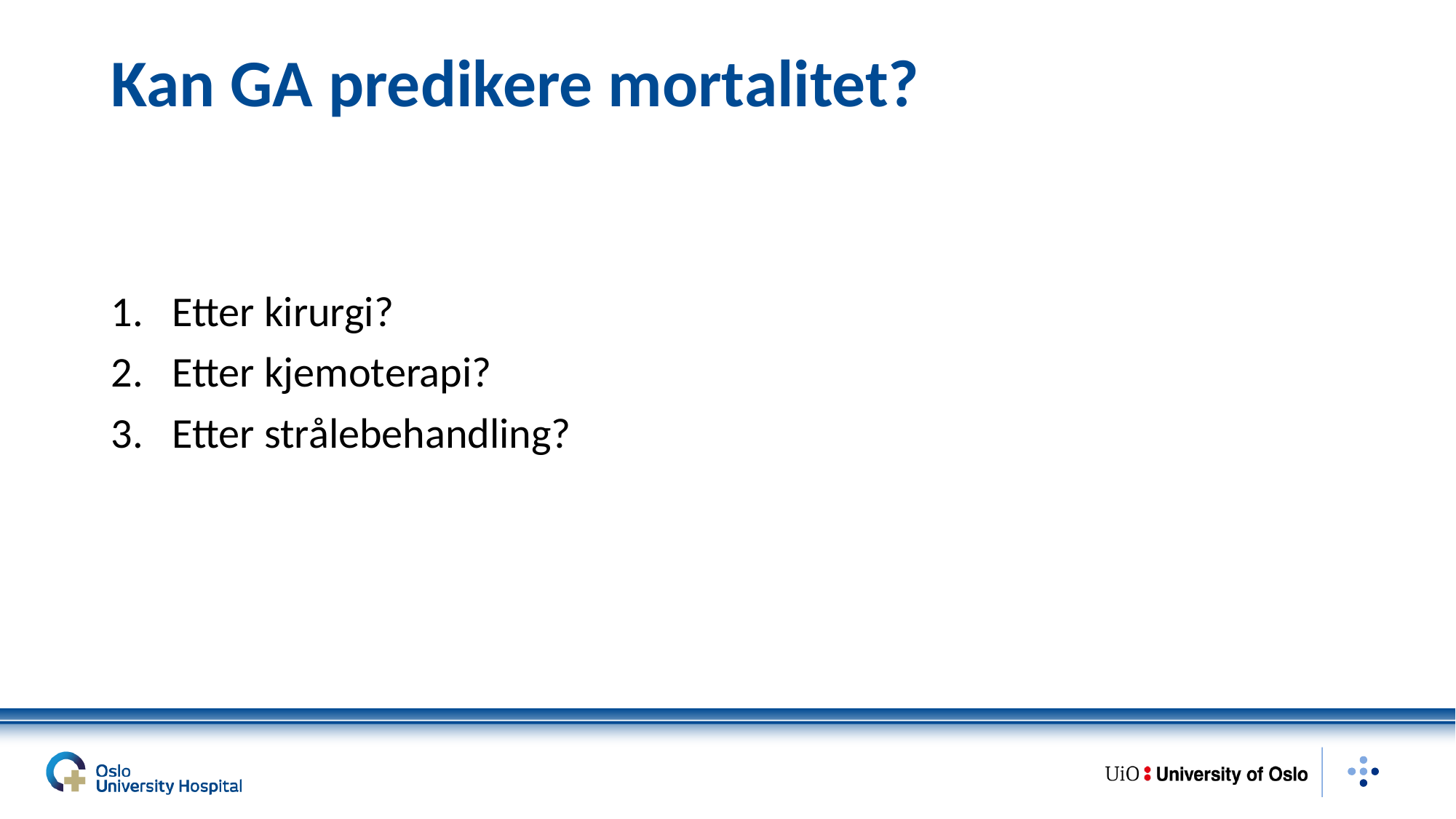

# Kan GA predikere mortalitet?

Etter kirurgi?
Etter kjemoterapi?
Etter strålebehandling?